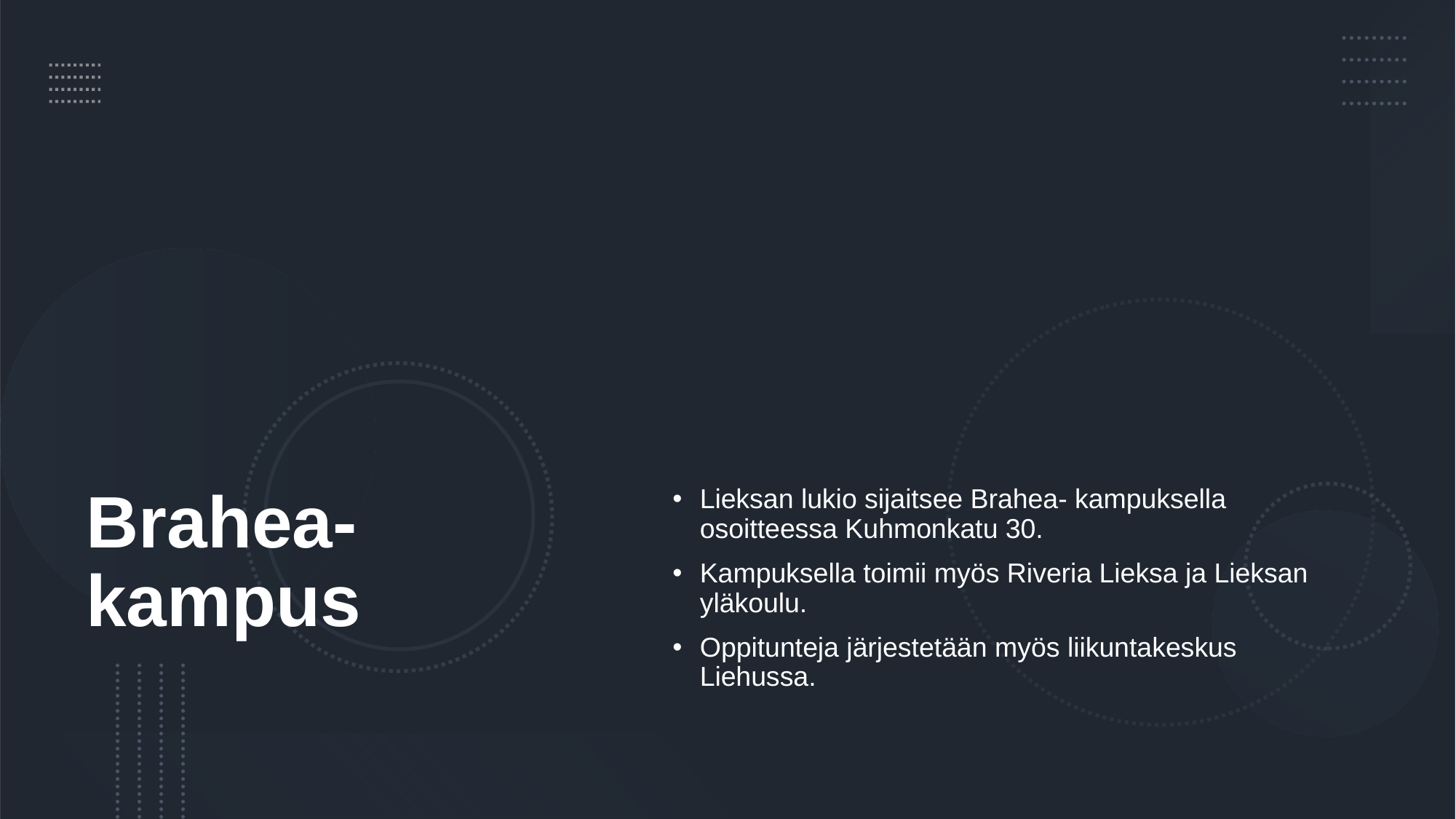

# Brahea- kampus
Lieksan lukio sijaitsee Brahea- kampuksella osoitteessa Kuhmonkatu 30.
Kampuksella toimii myös Riveria Lieksa ja Lieksan yläkoulu.
Oppitunteja järjestetään myös liikuntakeskus Liehussa.